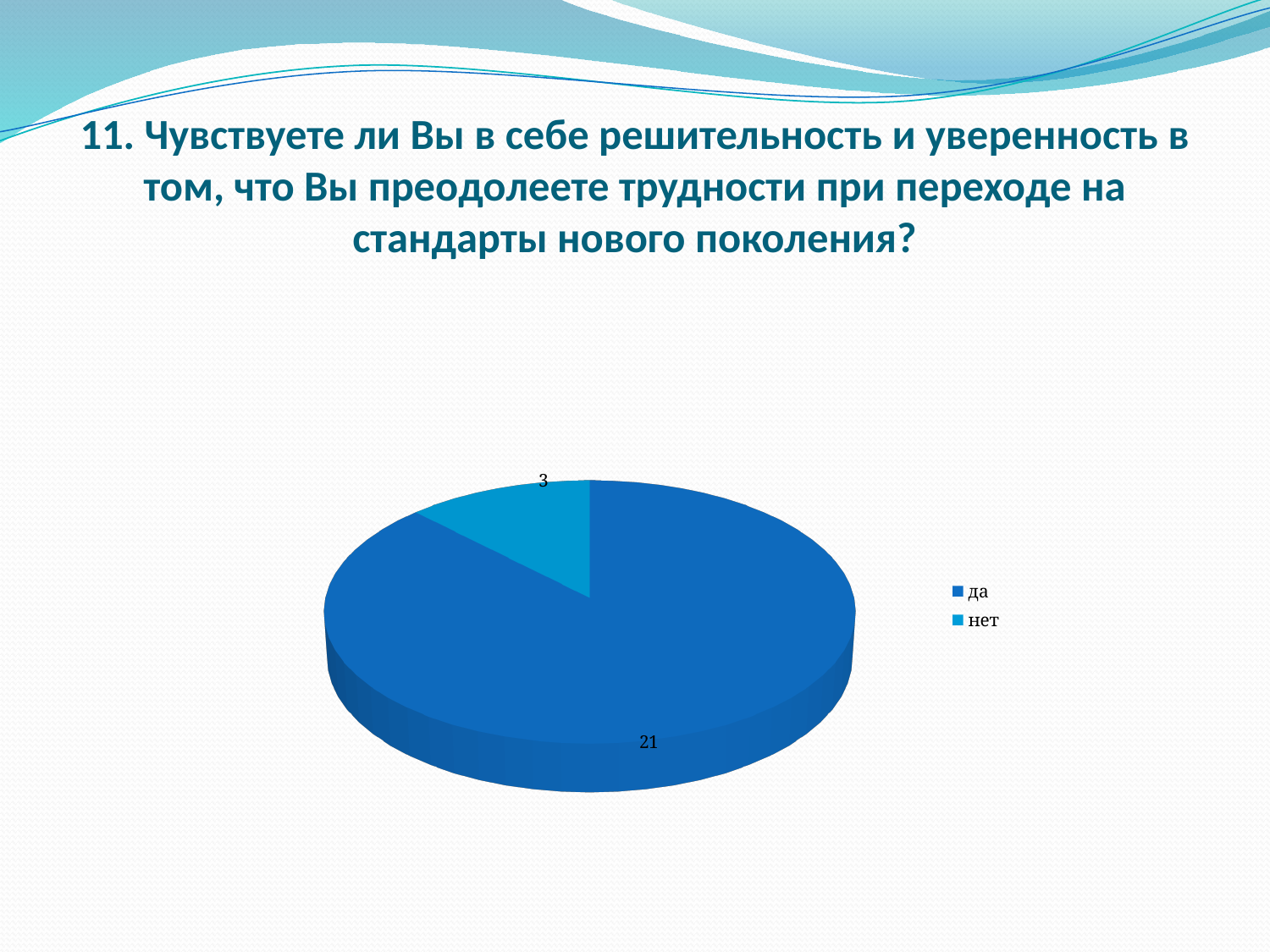

# 11. Чувствуете ли Вы в себе решительность и уверенность в том, что Вы преодолеете трудности при переходе на стандарты нового поколения?

[unsupported chart]